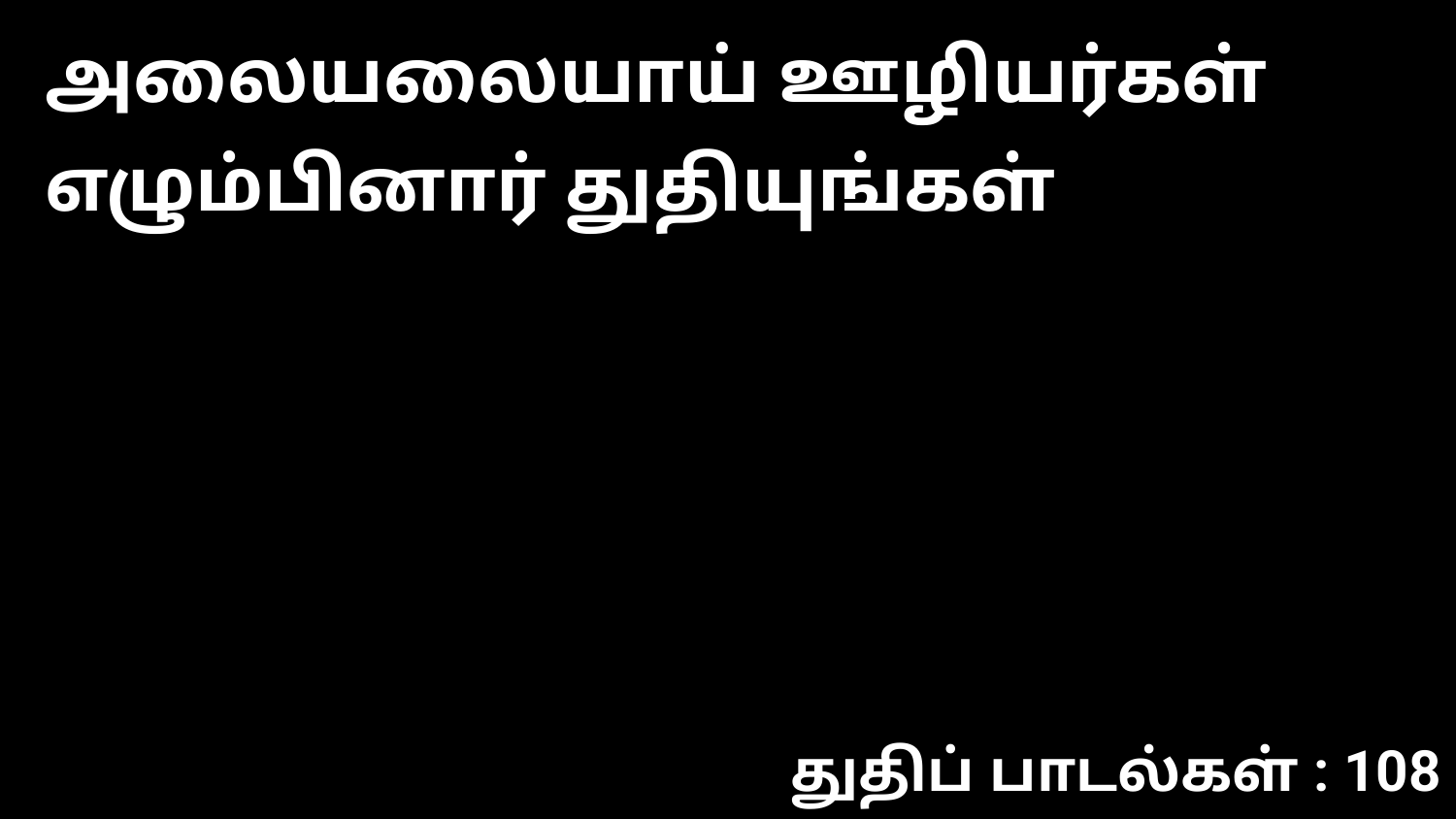

அலையலையாய் ஊழியர்கள் எழும்பினார் துதியுங்கள்
துதிப் பாடல்கள் : 108